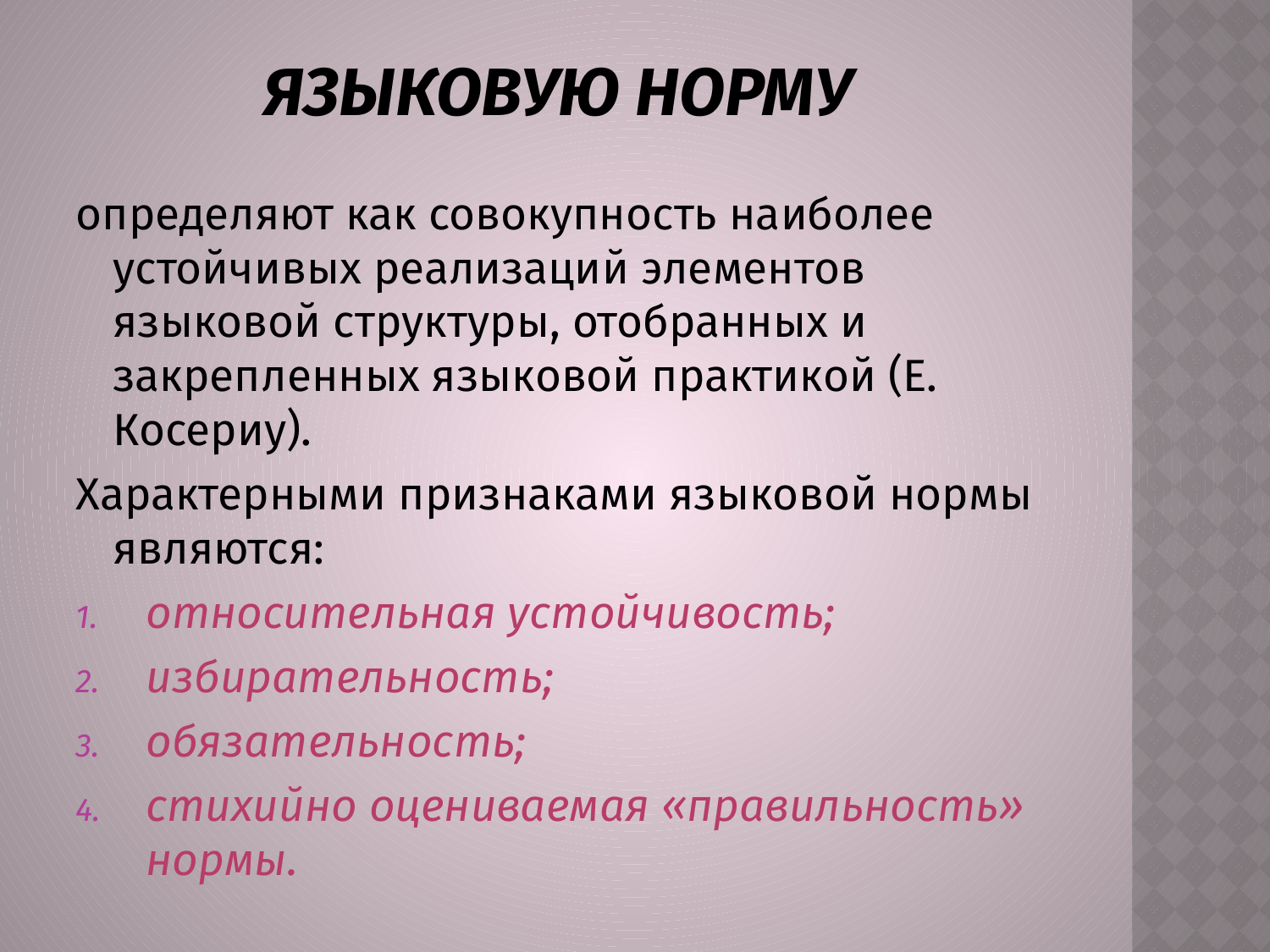

# Языковую норму
определяют как совокупность наиболее устойчивых реализаций элементов языковой структуры, отобранных и закрепленных языковой практикой (Е. Косериу).
Характерными признаками языковой нормы являются:
относительная устойчивость;
избирательность;
обязательность;
стихийно оцениваемая «правильность» нормы.